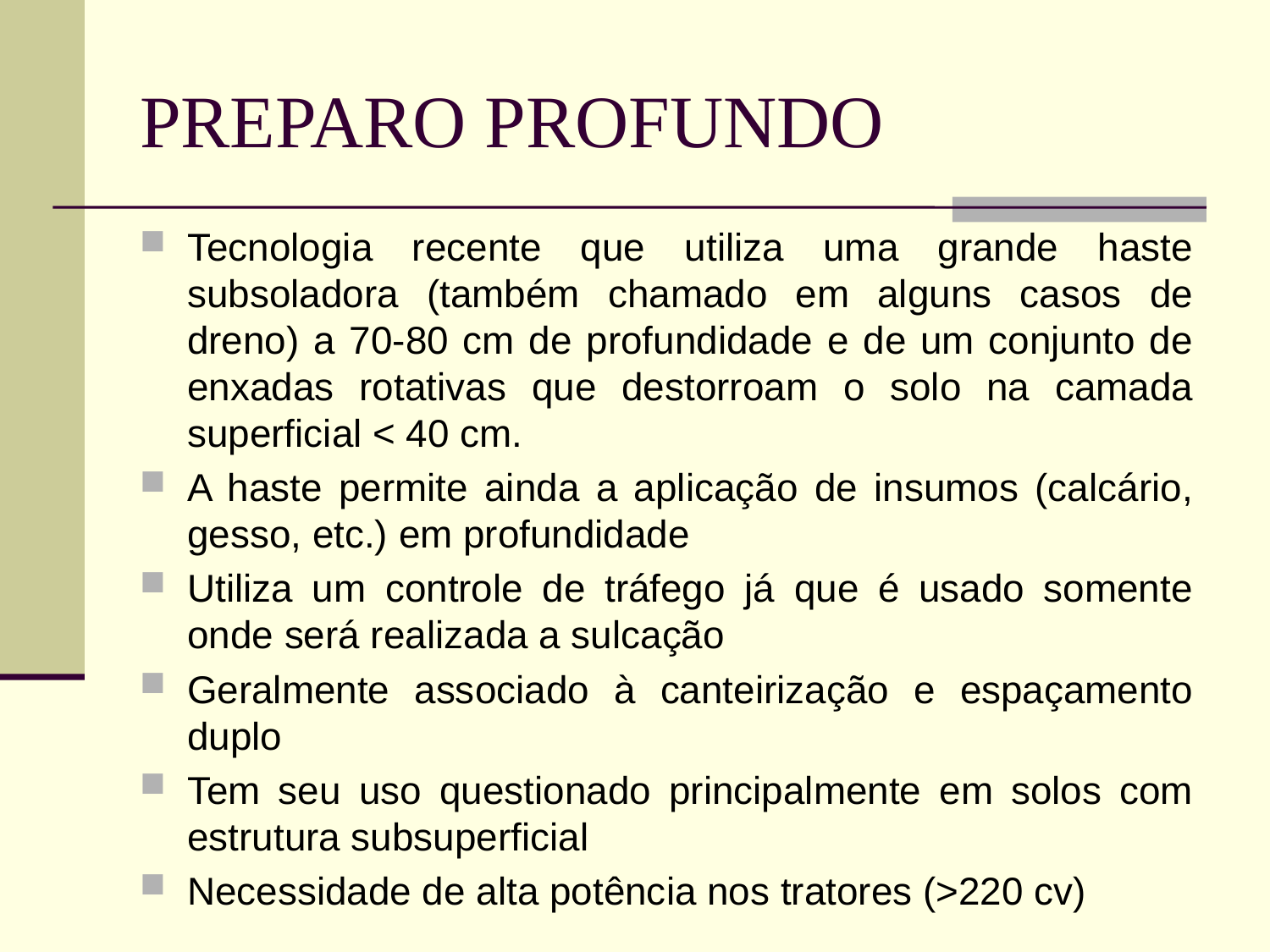

# PREPARO PROFUNDO
Tecnologia recente que utiliza uma grande haste subsoladora (também chamado em alguns casos de dreno) a 70-80 cm de profundidade e de um conjunto de enxadas rotativas que destorroam o solo na camada superficial < 40 cm.
A haste permite ainda a aplicação de insumos (calcário, gesso, etc.) em profundidade
Utiliza um controle de tráfego já que é usado somente onde será realizada a sulcação
Geralmente associado à canteirização e espaçamento duplo
Tem seu uso questionado principalmente em solos com estrutura subsuperficial
Necessidade de alta potência nos tratores (>220 cv)